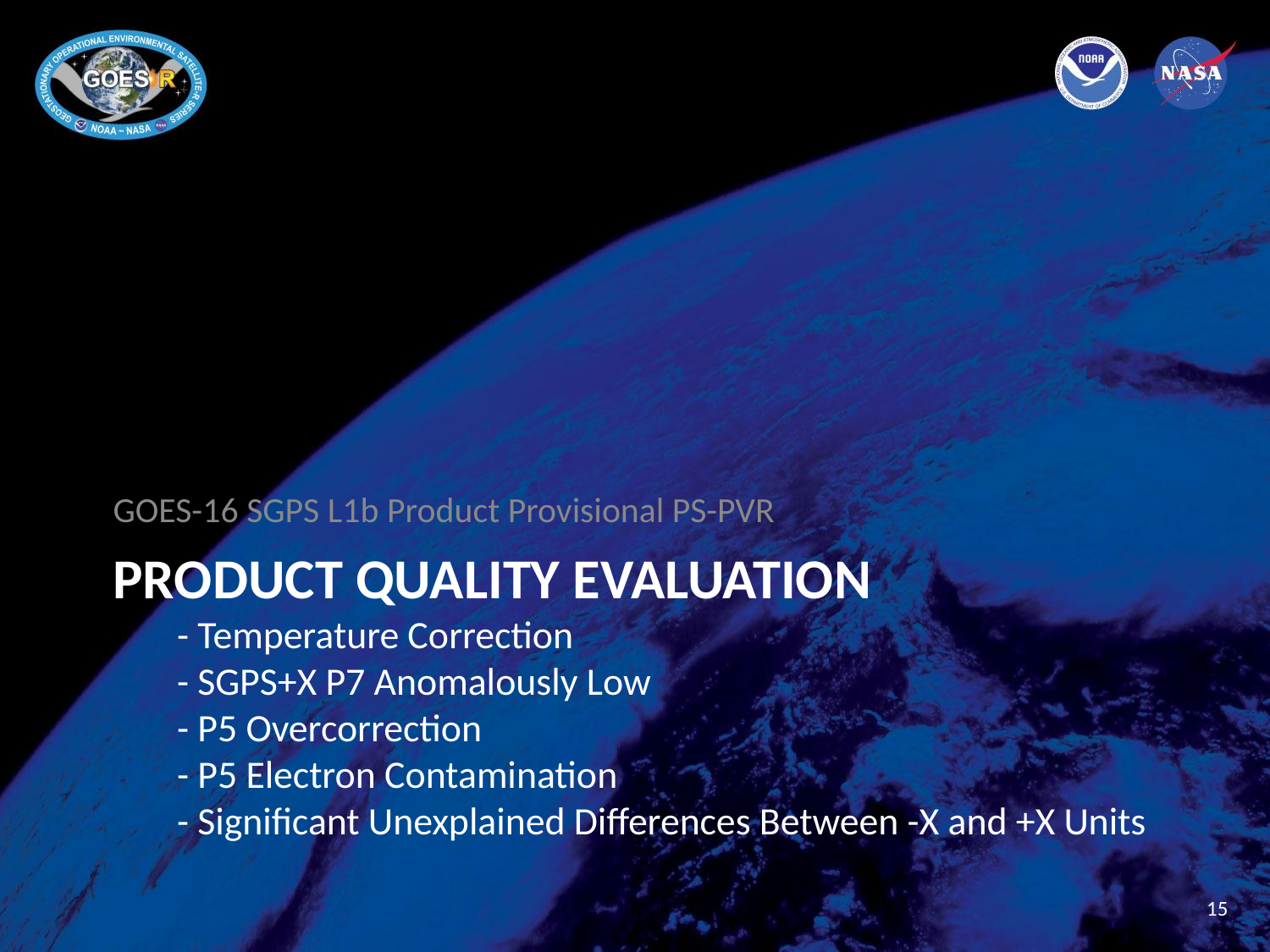

GOES-16 SGPS L1b Product Provisional PS-PVR
# PRODUCT QUALITY EVALUATION - Temperature Correction - SGPS+X P7 Anomalously Low - P5 Overcorrection - P5 Electron Contamination - Significant Unexplained Differences Between -X and +X Units
15